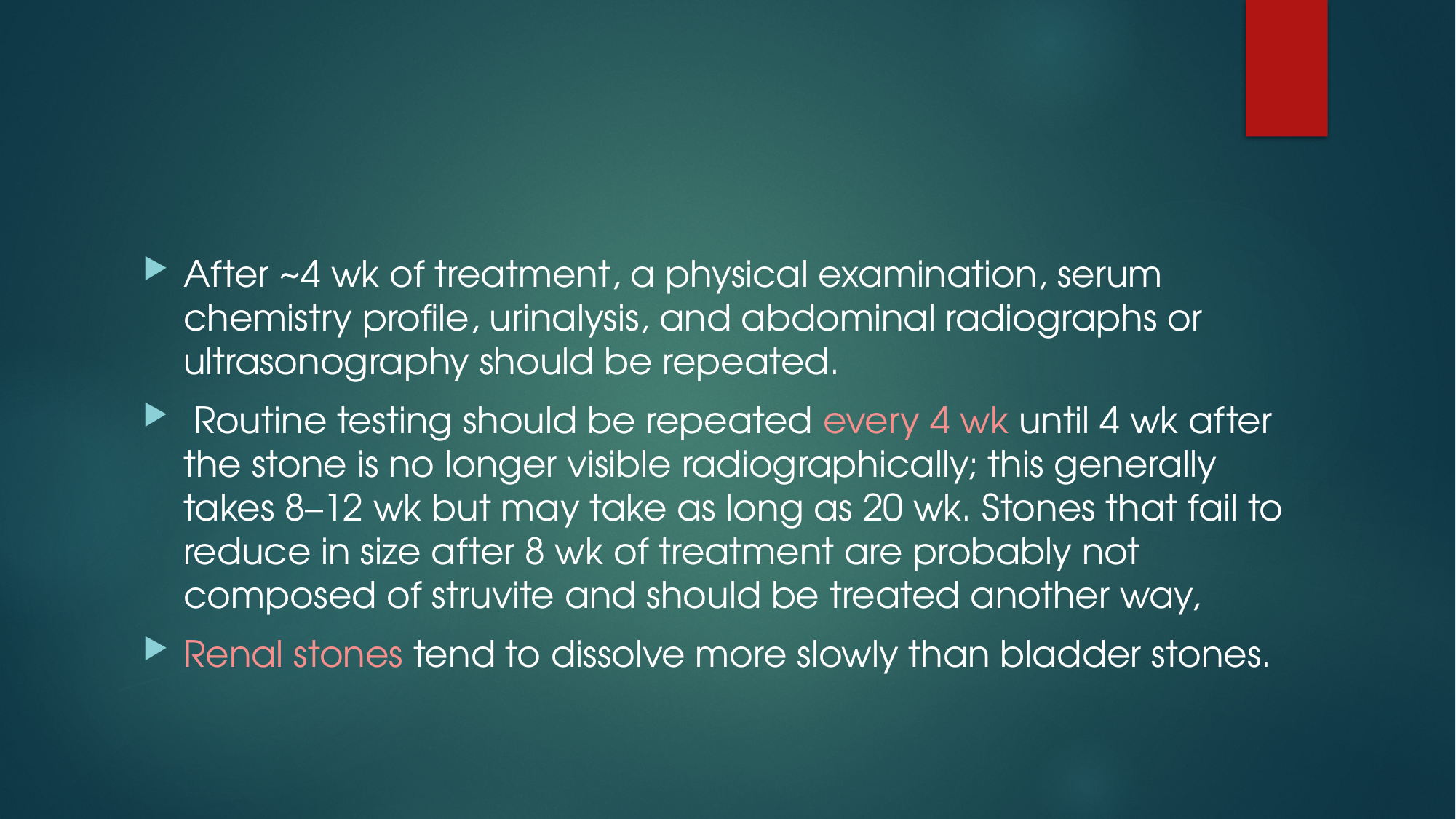

#
After ~4 wk of treatment, a physical examination, serum chemistry profile, urinalysis, and abdominal radiographs or ultrasonography should be repeated.
 Routine testing should be repeated every 4 wk until 4 wk after the stone is no longer visible radiographically; this generally takes 8–12 wk but may take as long as 20 wk. Stones that fail to reduce in size after 8 wk of treatment are probably not composed of struvite and should be treated another way,
Renal stones tend to dissolve more slowly than bladder stones.